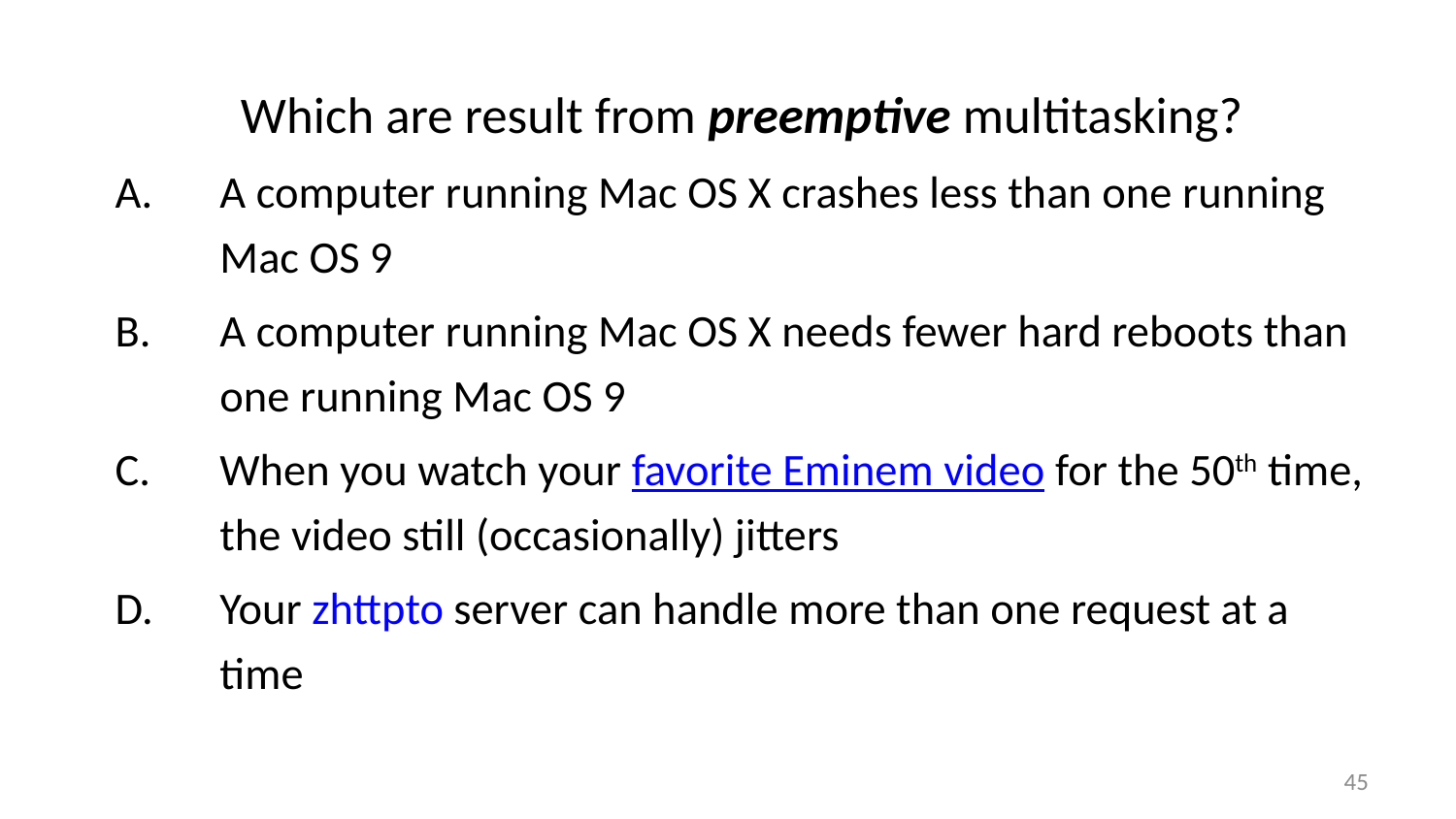

Which are result from preemptive multitasking?
A computer running Mac OS X crashes less than one running Mac OS 9
A computer running Mac OS X needs fewer hard reboots than one running Mac OS 9
When you watch your favorite Eminem video for the 50th time, the video still (occasionally) jitters
Your zhttpto server can handle more than one request at a time

45